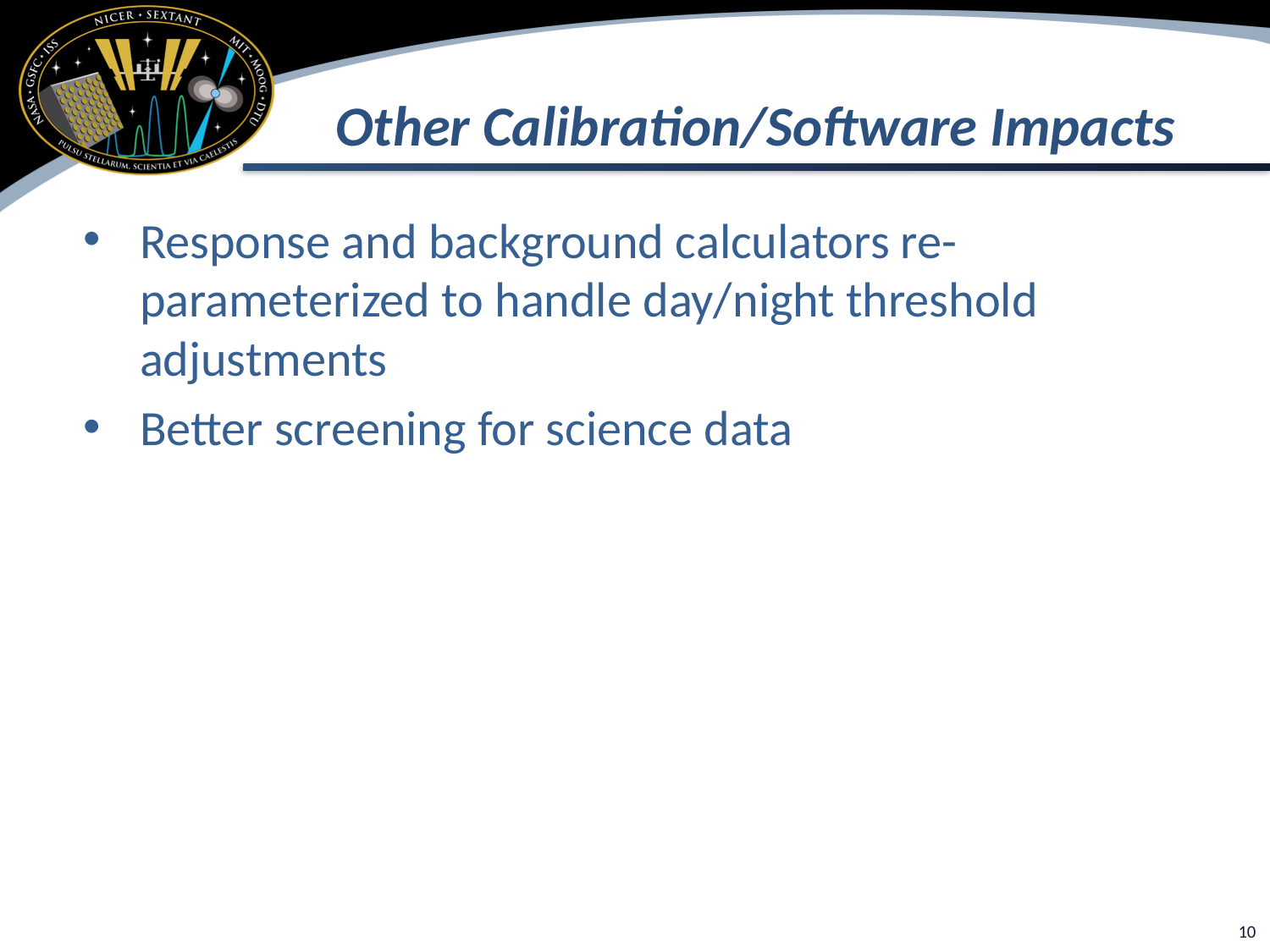

# Other Calibration/Software Impacts
Response and background calculators re-parameterized to handle day/night threshold adjustments
Better screening for science data